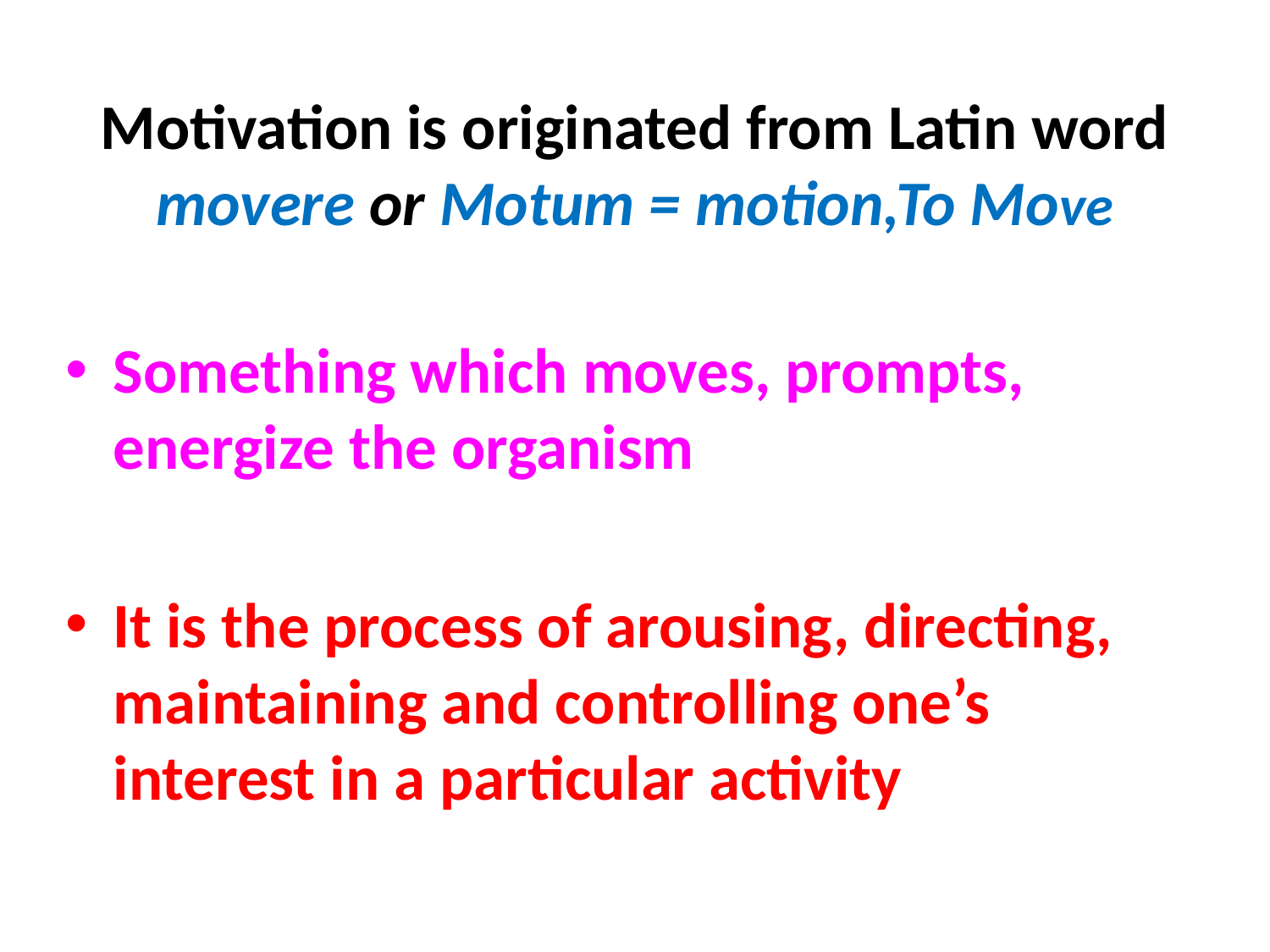

# Motivation is originated from Latin word movere or Motum = motion,To Move
Something which moves, prompts, energize the organism

It is the process of arousing, directing, maintaining and controlling one’s interest in a particular activity